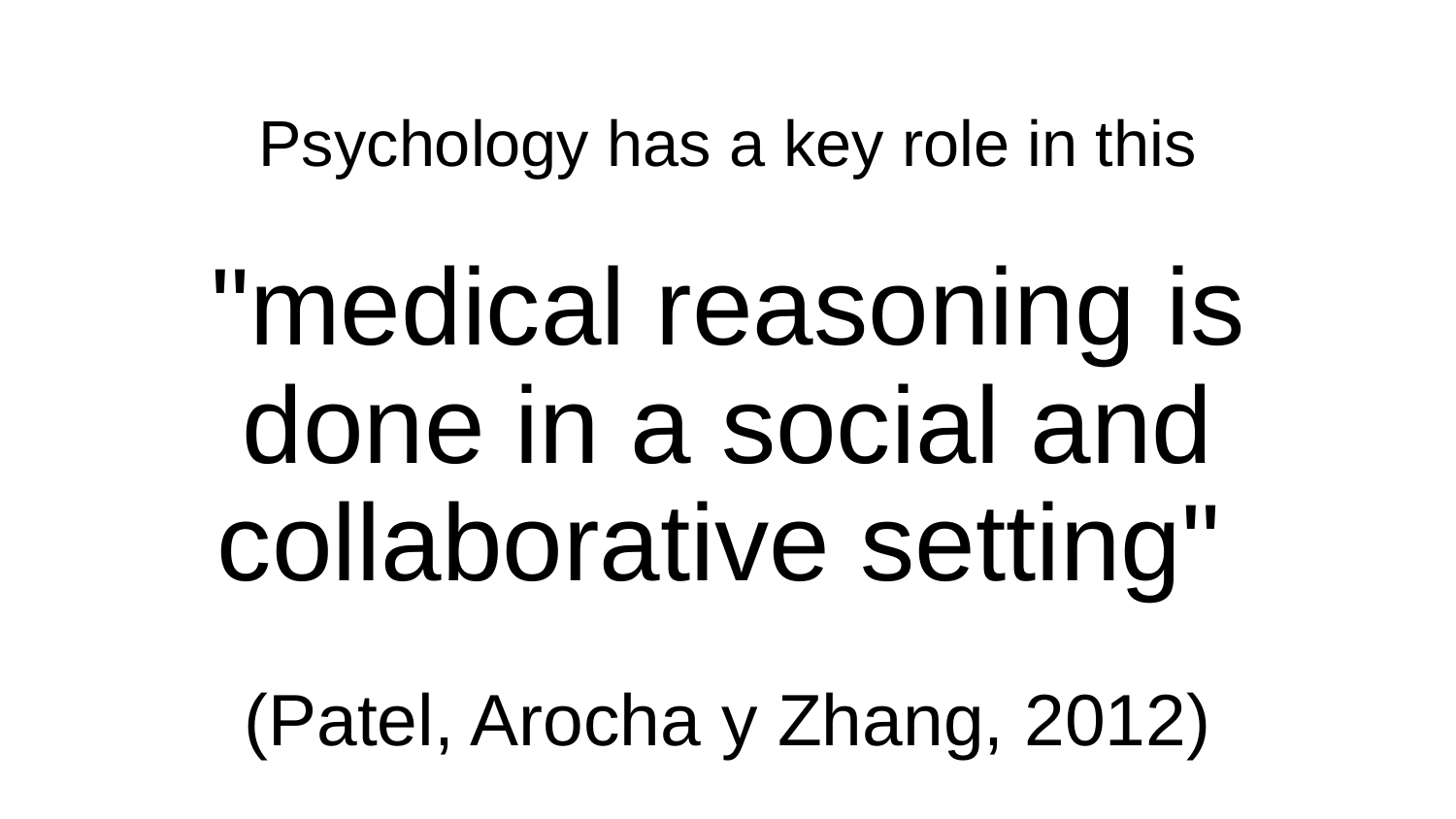

# Psychology has a key role in this
"medical reasoning is done in a social and collaborative setting"

(Patel, Arocha y Zhang, 2012)